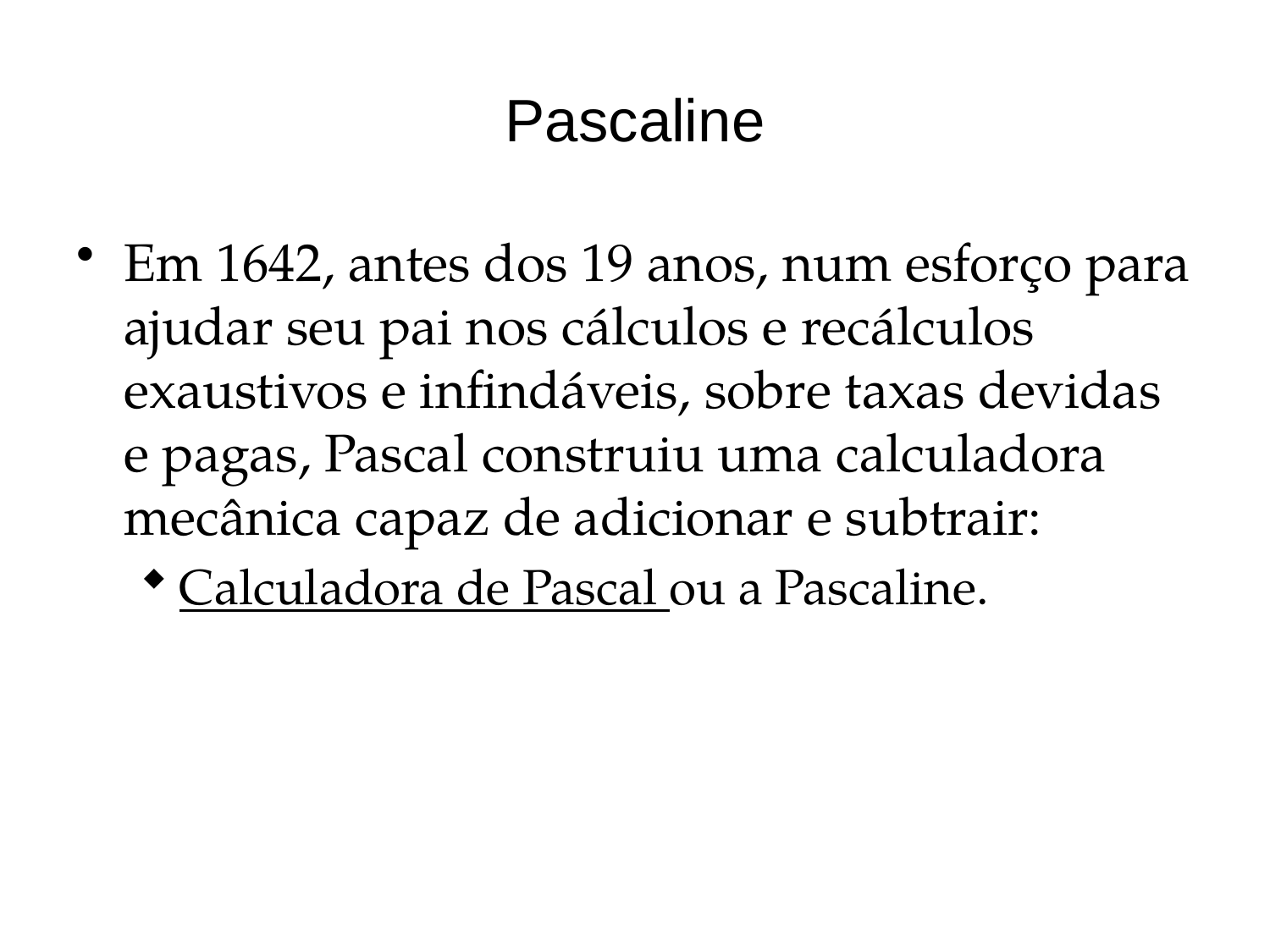

# Pascaline
Em 1642, antes dos 19 anos, num esforço para ajudar seu pai nos cálculos e recálculos exaustivos e infindáveis, sobre taxas devidas e pagas, Pascal construiu uma calculadora mecânica capaz de adicionar e subtrair:
Calculadora de Pascal ou a Pascaline.